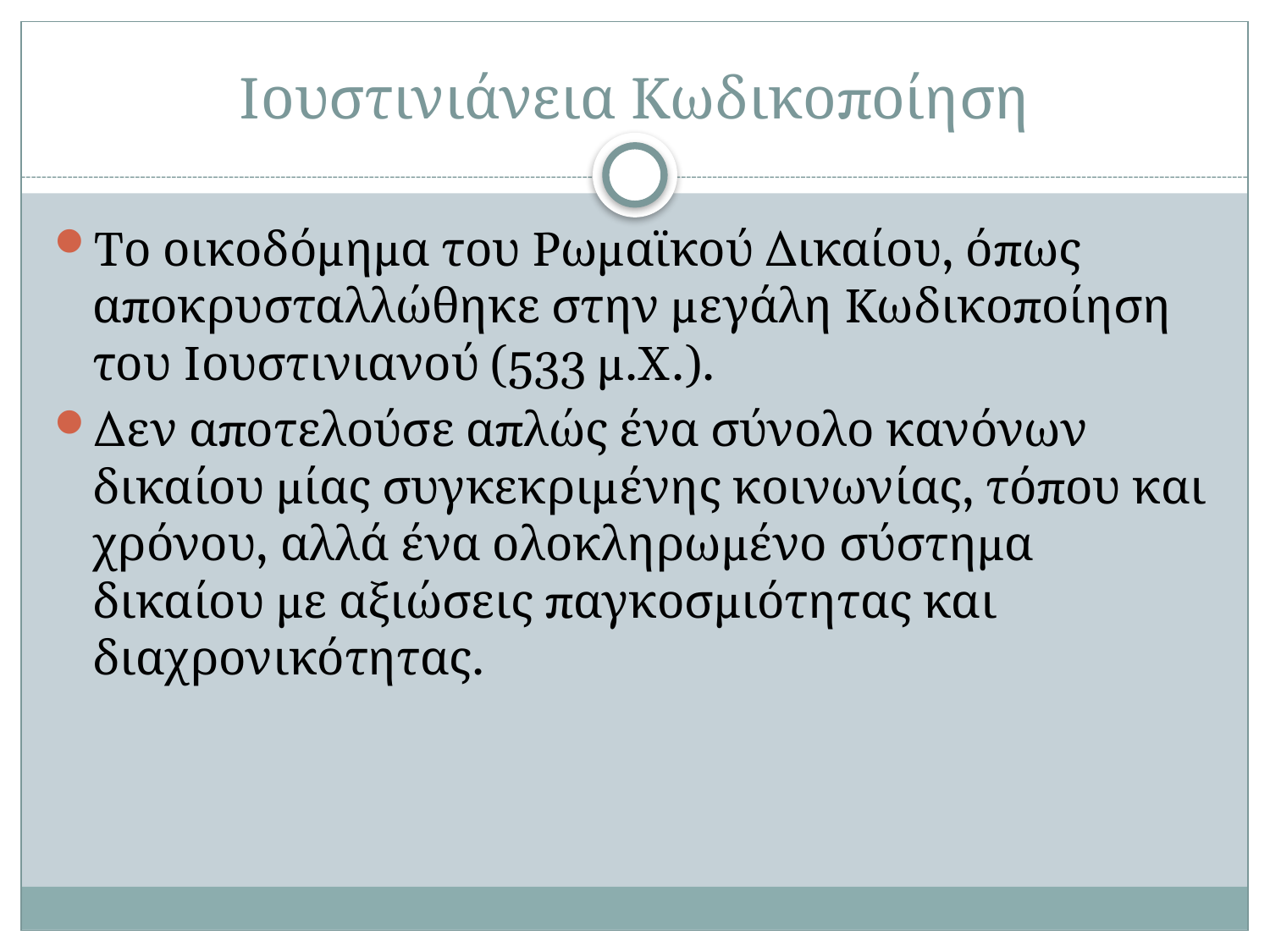

# Ιουστινιάνεια Κωδικοποίηση
Το οικοδόμημα του Ρωμαϊκού Δικαίου, όπως αποκρυσταλλώθηκε στην μεγάλη Κωδικοποίηση του Ιουστινιανού (533 μ.Χ.).
Δεν αποτελούσε απλώς ένα σύνολο κανόνων δικαίου μίας συγκεκριμένης κοινωνίας, τόπου και χρόνου, αλλά ένα ολοκληρωμένο σύστημα δικαίου με αξιώσεις παγκοσμιότητας και διαχρονικότητας.